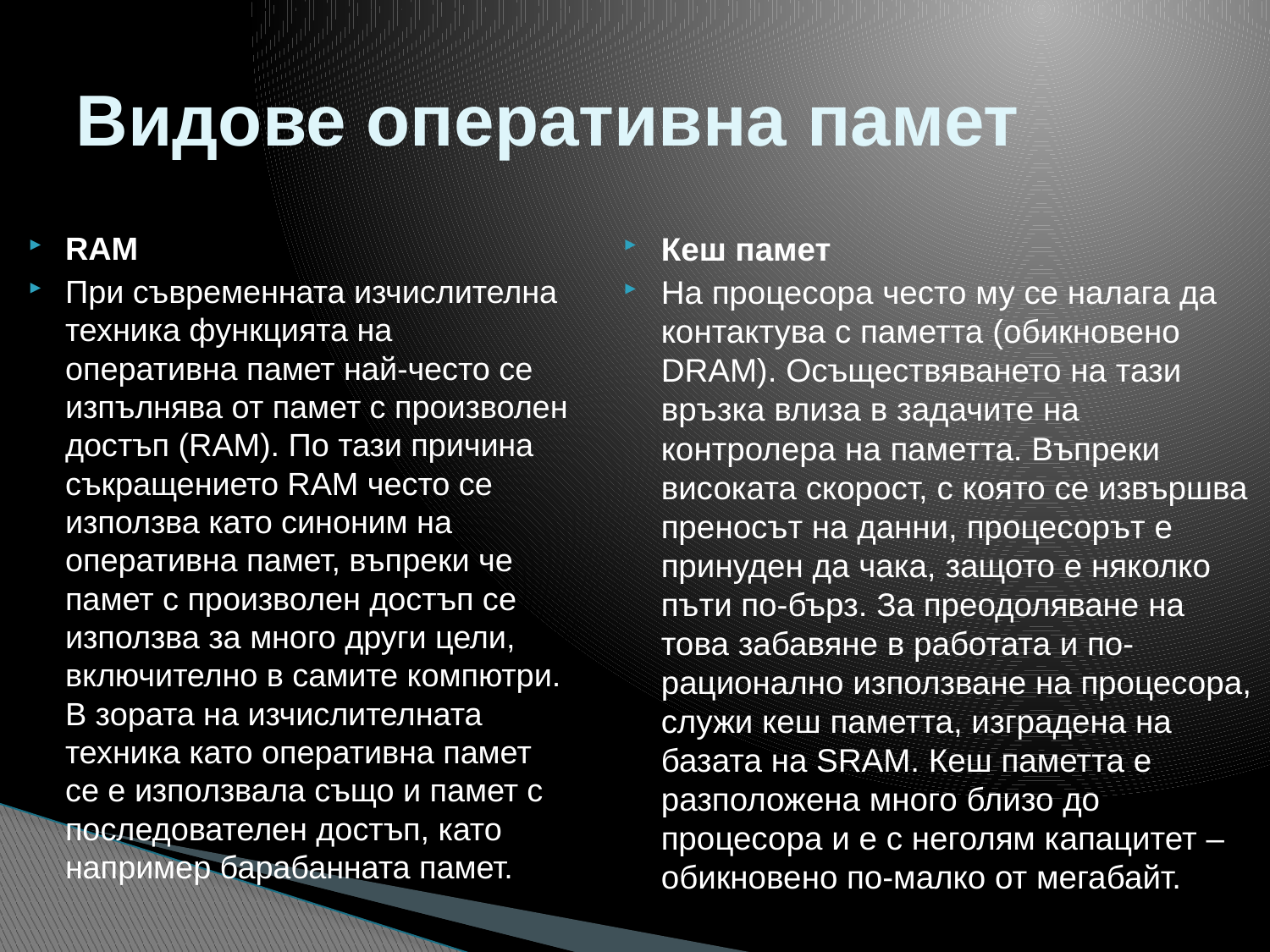

# Видове оперативна памет
RAM
При съвременната изчислителна техника функцията на оперативна памет най-често се изпълнява от памет с произволен достъп (RAM). По тази причина съкращението RAM често се използва като синоним на оперативна памет, въпреки че памет с произволен достъп се използва за много други цели, включително в самите компютри. В зората на изчислителната техника като оперативна памет се е използвала също и памет с последователен достъп, като например барабанната памет.
Кеш памет
На процесора често му се налага да контактува с паметта (обикновено DRAM). Осъществяването на тази връзка влиза в задачите на контролера на паметта. Въпреки високата скорост, с която се извършва преносът на данни, процесорът е принуден да чака, защото е няколко пъти по-бърз. За преодоляване на това забавяне в работата и по-рационално използване на процесора, служи кеш паметта, изградена на базата на SRAM. Кеш паметта е разположена много близо до процесора и е с неголям капацитет – обикновено по-малко от мегабайт.